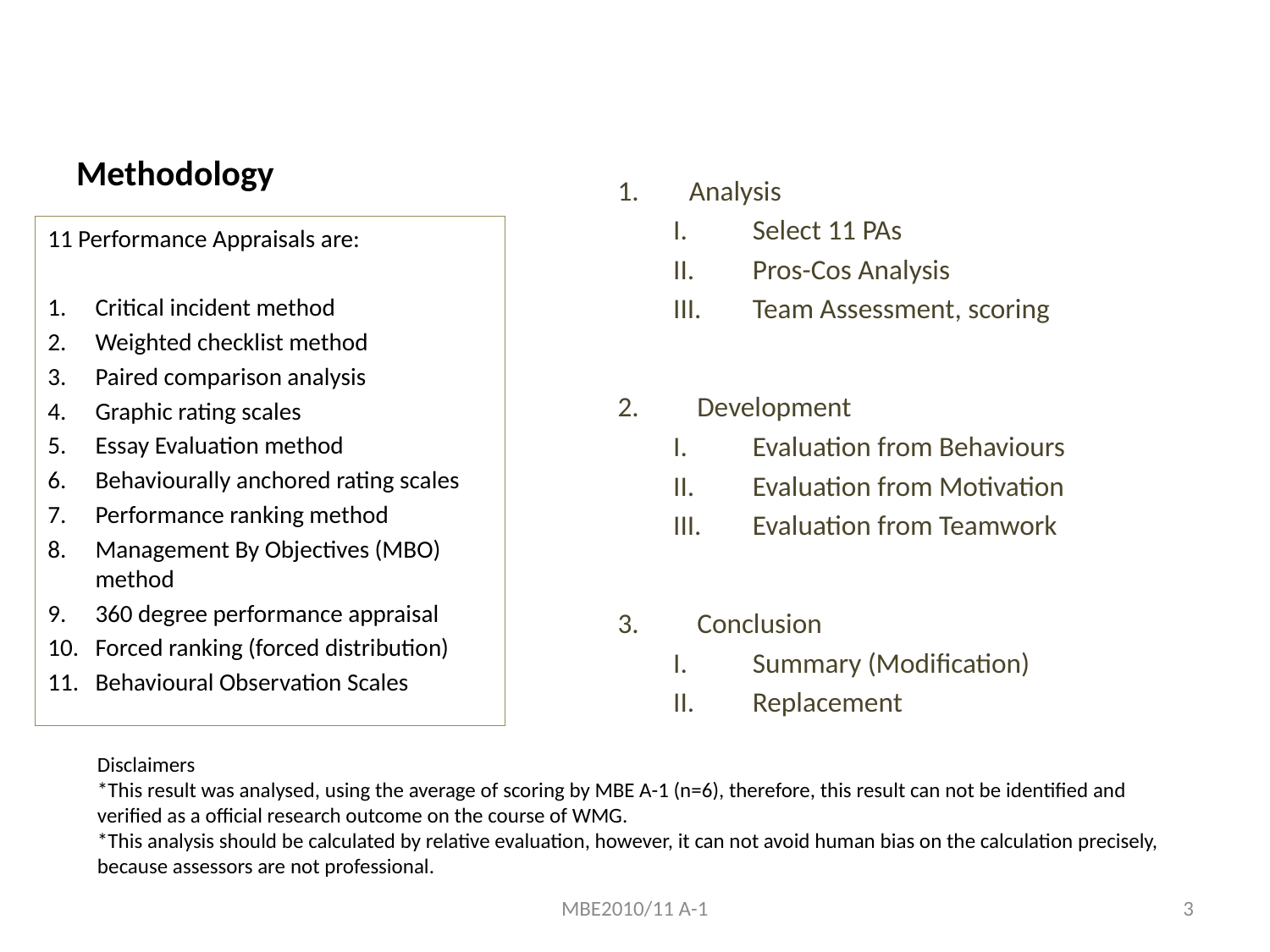

# Methodology
Analysis
Select 11 PAs
Pros-Cos Analysis
Team Assessment, scoring

Development
Evaluation from Behaviours
Evaluation from Motivation
Evaluation from Teamwork

Conclusion
Summary (Modification)
Replacement

11 Performance Appraisals are:

Critical incident method
Weighted checklist method
Paired comparison analysis
Graphic rating scales
Essay Evaluation method
Behaviourally anchored rating scales
Performance ranking method
Management By Objectives (MBO) method
360 degree performance appraisal
Forced ranking (forced distribution)
Behavioural Observation Scales
Disclaimers
*This result was analysed, using the average of scoring by MBE A-1 (n=6), therefore, this result can not be identified and verified as a official research outcome on the course of WMG.
*This analysis should be calculated by relative evaluation, however, it can not avoid human bias on the calculation precisely, because assessors are not professional.
MBE2010/11 A-1
3